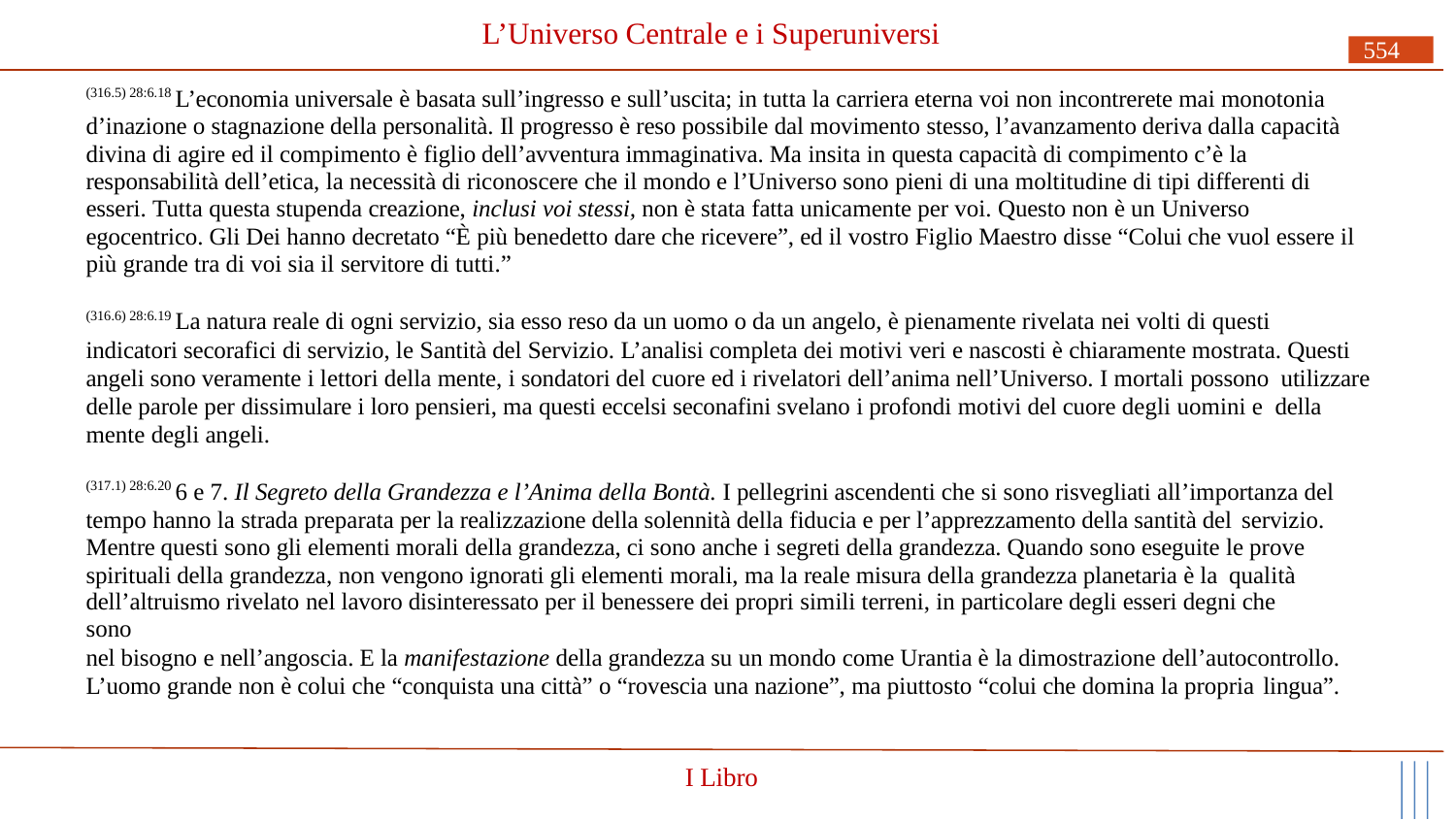

# L’Universo Centrale e i Superuniversi
554

(316.5) 28:6.18 L’economia universale è basata sull’ingresso e sull’uscita; in tutta la carriera eterna voi non incontrerete mai monotonia  d’inazione o stagnazione della personalità. Il progresso è reso possibile dal movimento stesso, l’avanzamento deriva dalla capacità  divina di agire ed il compimento è figlio dell’avventura immaginativa. Ma insita in questa capacità di compimento c’è la  responsabilità dell’etica, la necessità di riconoscere che il mondo e l’Universo sono pieni di una moltitudine di tipi differenti di  esseri. Tutta questa stupenda creazione, inclusi voi stessi, non è stata fatta unicamente per voi. Questo non è un Universo  egocentrico. Gli Dei hanno decretato “È più benedetto dare che ricevere”, ed il vostro Figlio Maestro disse “Colui che vuol essere il  più grande tra di voi sia il servitore di tutti.”

(316.6) 28:6.19 La natura reale di ogni servizio, sia esso reso da un uomo o da un angelo, è pienamente rivelata nei volti di questi
indicatori secorafici di servizio, le Santità del Servizio. L’analisi completa dei motivi veri e nascosti è chiaramente mostrata. Questi  angeli sono veramente i lettori della mente, i sondatori del cuore ed i rivelatori dell’anima nell’Universo. I mortali possono  utilizzare delle parole per dissimulare i loro pensieri, ma questi eccelsi seconafini svelano i profondi motivi del cuore degli uomini e  della mente degli angeli.

(317.1) 28:6.20 6 e 7. Il Segreto della Grandezza e l’Anima della Bontà. I pellegrini ascendenti che si sono risvegliati all’importanza del  tempo hanno la strada preparata per la realizzazione della solennità della fiducia e per l’apprezzamento della santità del servizio.
Mentre questi sono gli elementi morali della grandezza, ci sono anche i segreti della grandezza. Quando sono eseguite le prove  spirituali della grandezza, non vengono ignorati gli elementi morali, ma la reale misura della grandezza planetaria è la qualità
dell’altruismo rivelato nel lavoro disinteressato per il benessere dei propri simili terreni, in particolare degli esseri degni che sono
nel bisogno e nell’angoscia. E la manifestazione della grandezza su un mondo come Urantia è la dimostrazione dell’autocontrollo.  L’uomo grande non è colui che “conquista una città” o “rovescia una nazione”, ma piuttosto “colui che domina la propria lingua”.

I Libro